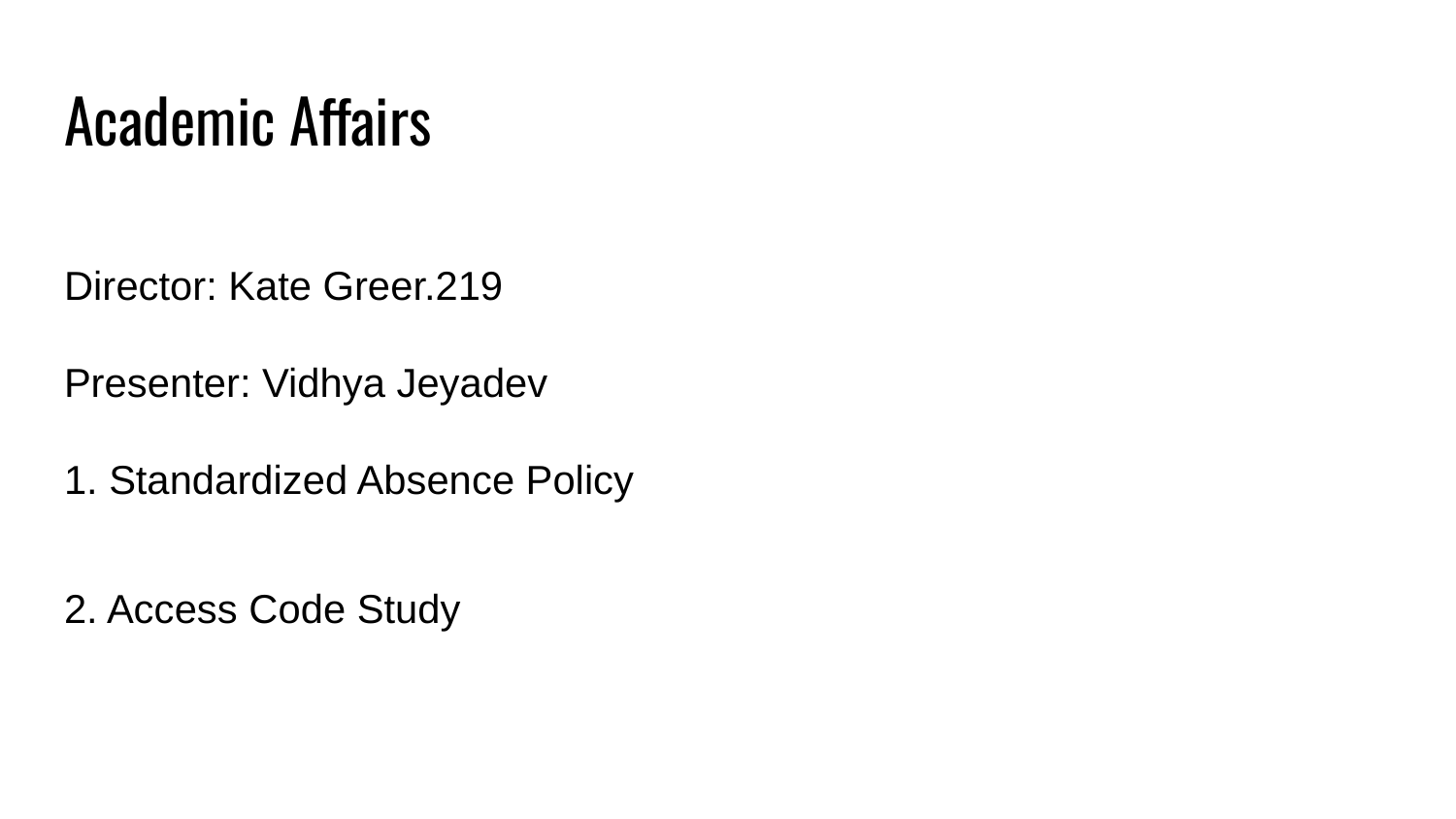

# Academic Affairs
Director: Kate Greer.219
Presenter: Vidhya Jeyadev
1. Standardized Absence Policy
2. Access Code Study